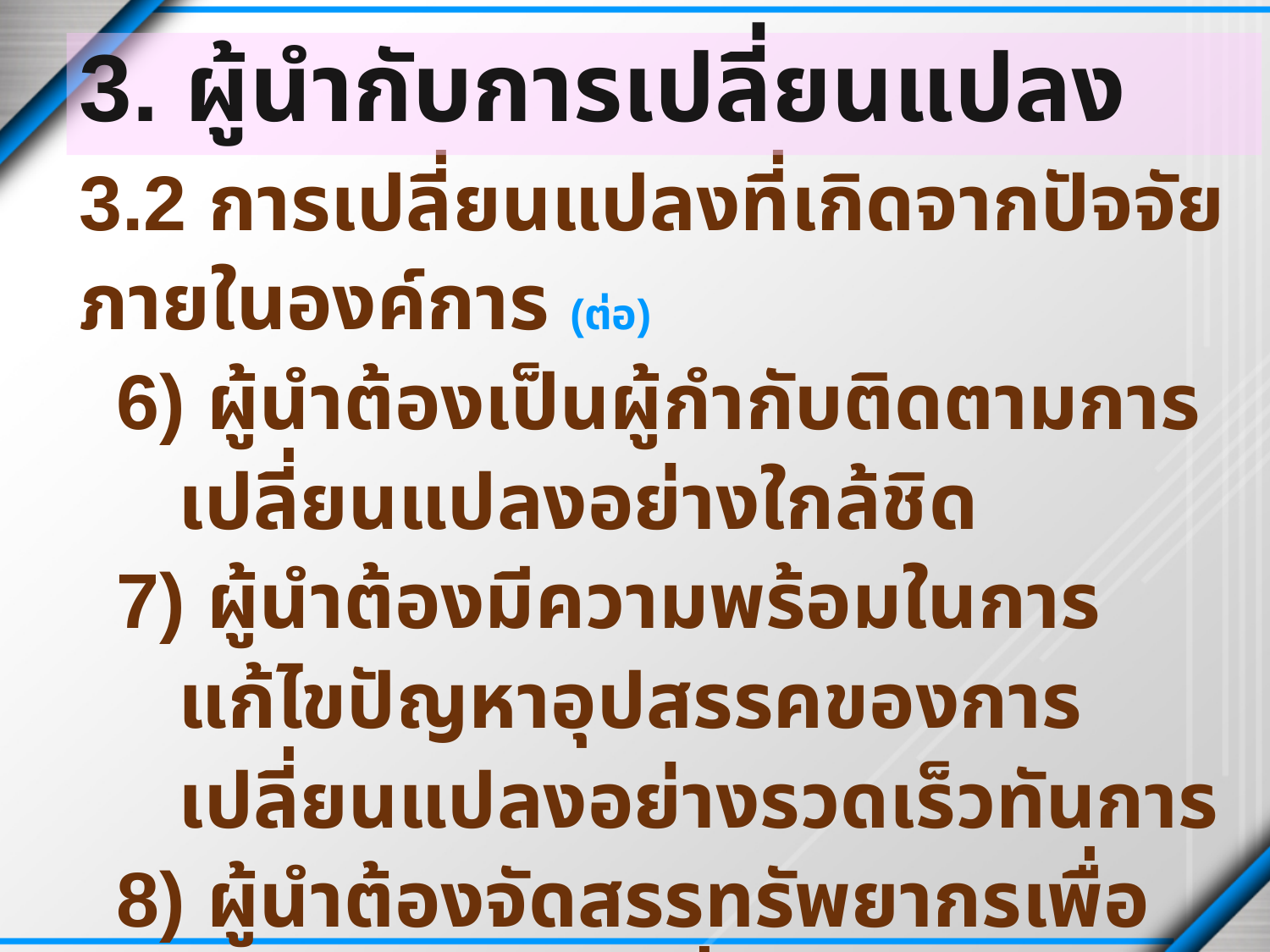

# 3. ผู้นำกับการเปลี่ยนแปลง
3.2 การเปลี่ยนแปลงที่เกิดจากปัจจัยภายในองค์การ (ต่อ)
6) ผู้นำต้องเป็นผู้กำกับติดตามการเปลี่ยนแปลงอย่างใกล้ชิด
7) ผู้นำต้องมีความพร้อมในการแก้ไขปัญหาอุปสรรคของการเปลี่ยนแปลงอย่างรวดเร็วทันการ
8) ผู้นำต้องจัดสรรทรัพยากรเพื่อสนับสนุนการเปลี่ยนแปลงอย่างเหมาะสม
9) ผู้นำต้องมีทักษะในการบริหารการเปลี่ยนแปลง